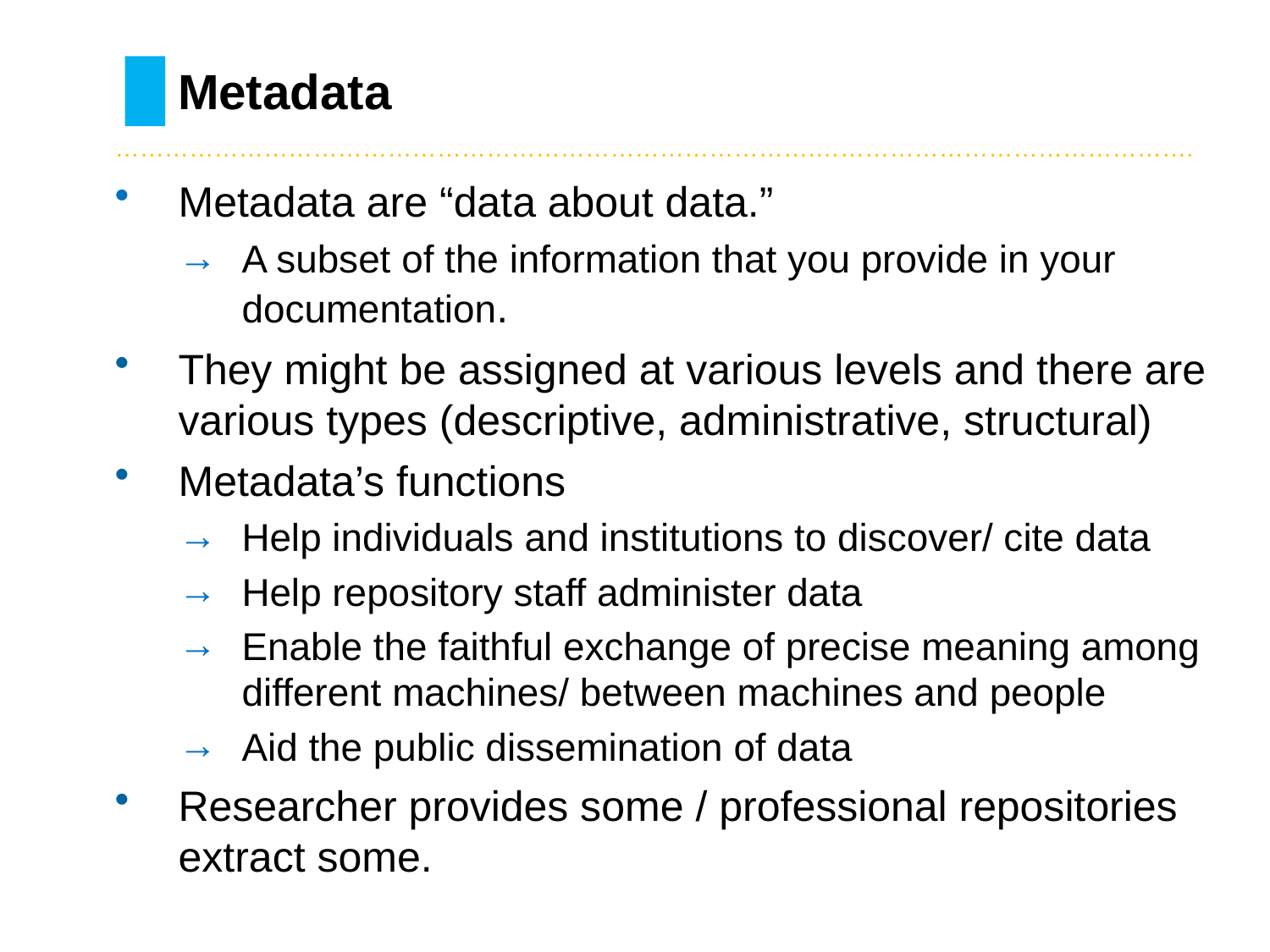

# Metadata
………………………………………………………………………….……………………………………….
Metadata are “data about data.”
A subset of the information that you provide in your documentation.
They might be assigned at various levels and there are various types (descriptive, administrative, structural)
Metadata’s functions
Help individuals and institutions to discover/ cite data
Help repository staff administer data
Enable the faithful exchange of precise meaning among different machines/ between machines and people
Aid the public dissemination of data
Researcher provides some / professional repositories extract some.